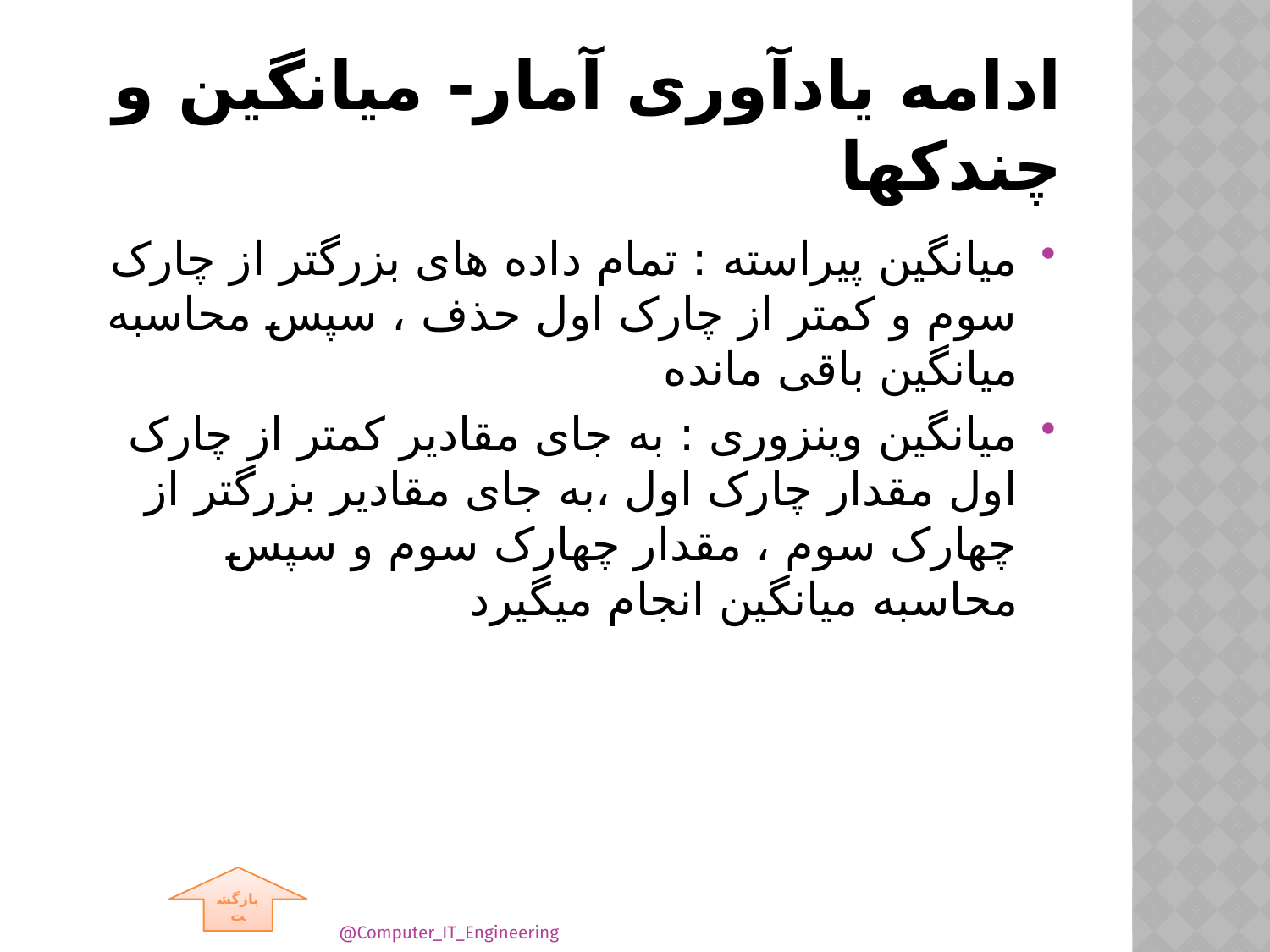

# ادامه یادآوری آمار- میانگین و چندکها
میانگین پیراسته : تمام داده های بزرگتر از چارک سوم و کمتر از چارک اول حذف ، سپس محاسبه میانگین باقی مانده
میانگین وینزوری : به جای مقادیر کمتر از چارک اول مقدار چارک اول ،به جای مقادیر بزرگتر از چهارک سوم ، مقدار چهارک سوم و سپس محاسبه میانگین انجام میگیرد
بازگشت
@Computer_IT_Engineering